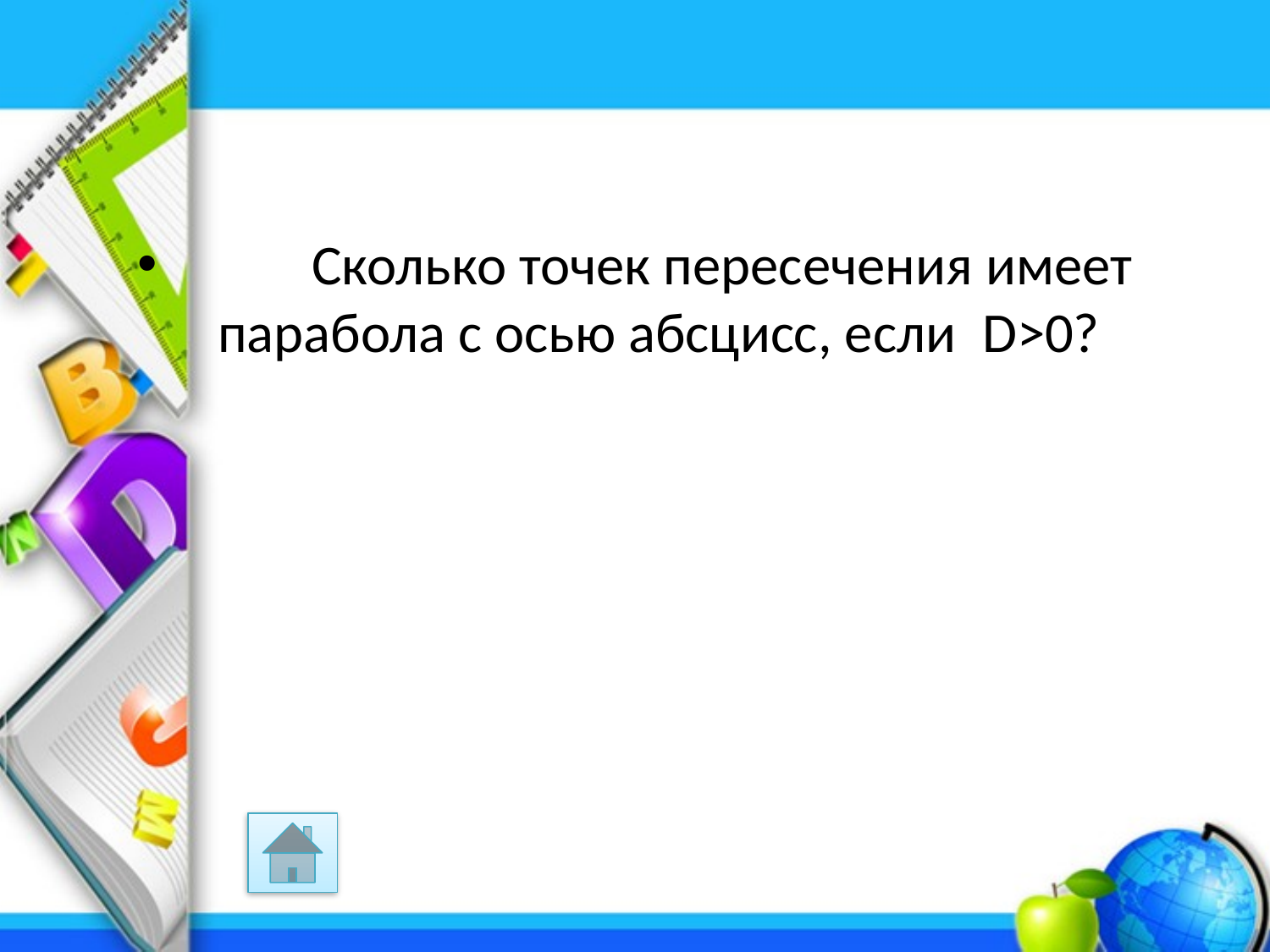

Сколько точек пересечения имеет парабола с осью абсцисс, если  D>0?